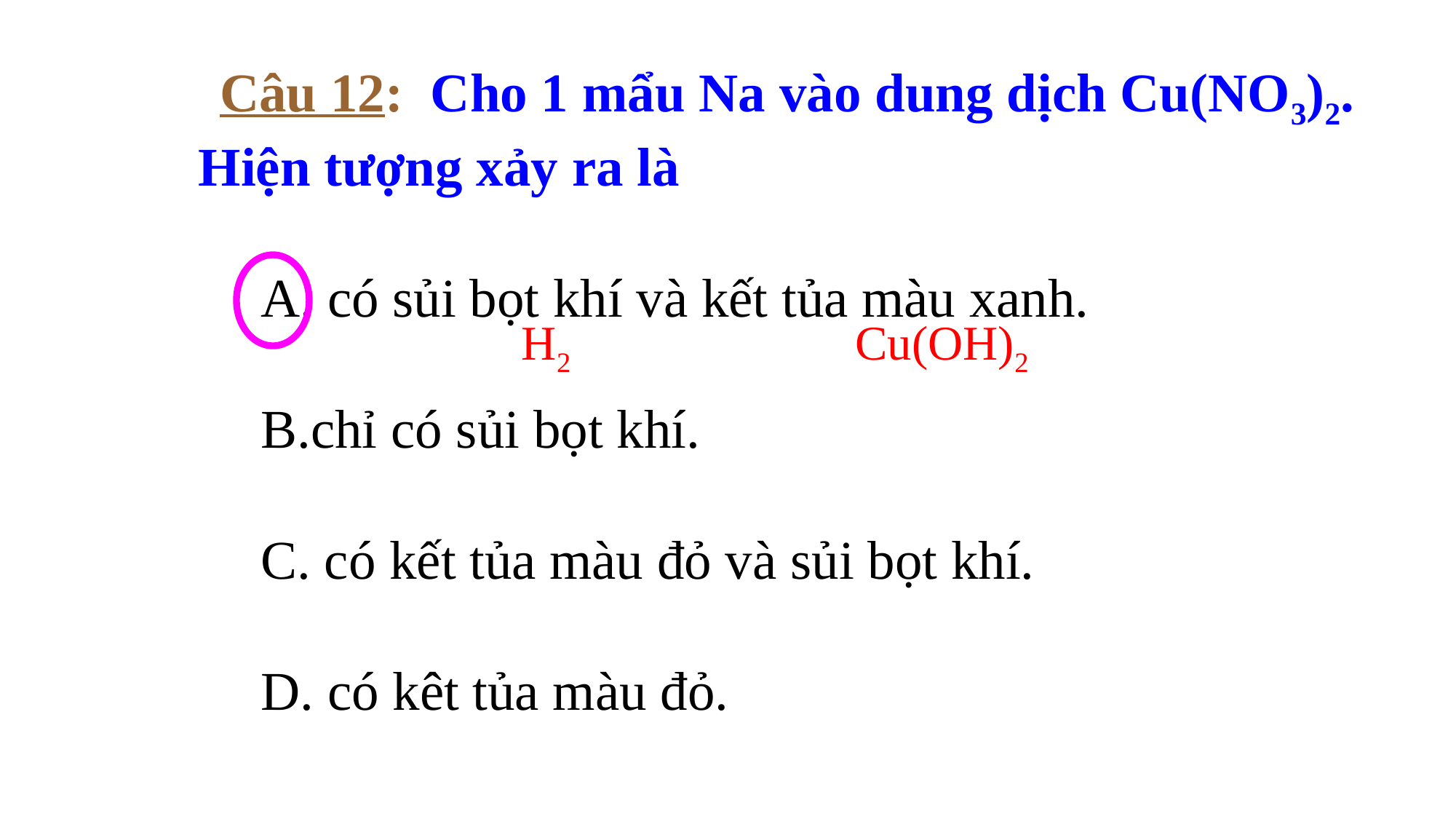

Câu 12:  Cho 1 mẩu Na vào dung dịch Cu(NO3)2. Hiện tượng xảy ra là

   A. có sủi bọt khí và kết tủa màu xanh.

   B.chỉ có sủi bọt khí.

   C. có kết tủa màu đỏ và sủi bọt khí.

   D. có kêt tủa màu đỏ.

H2
Cu(OH)2